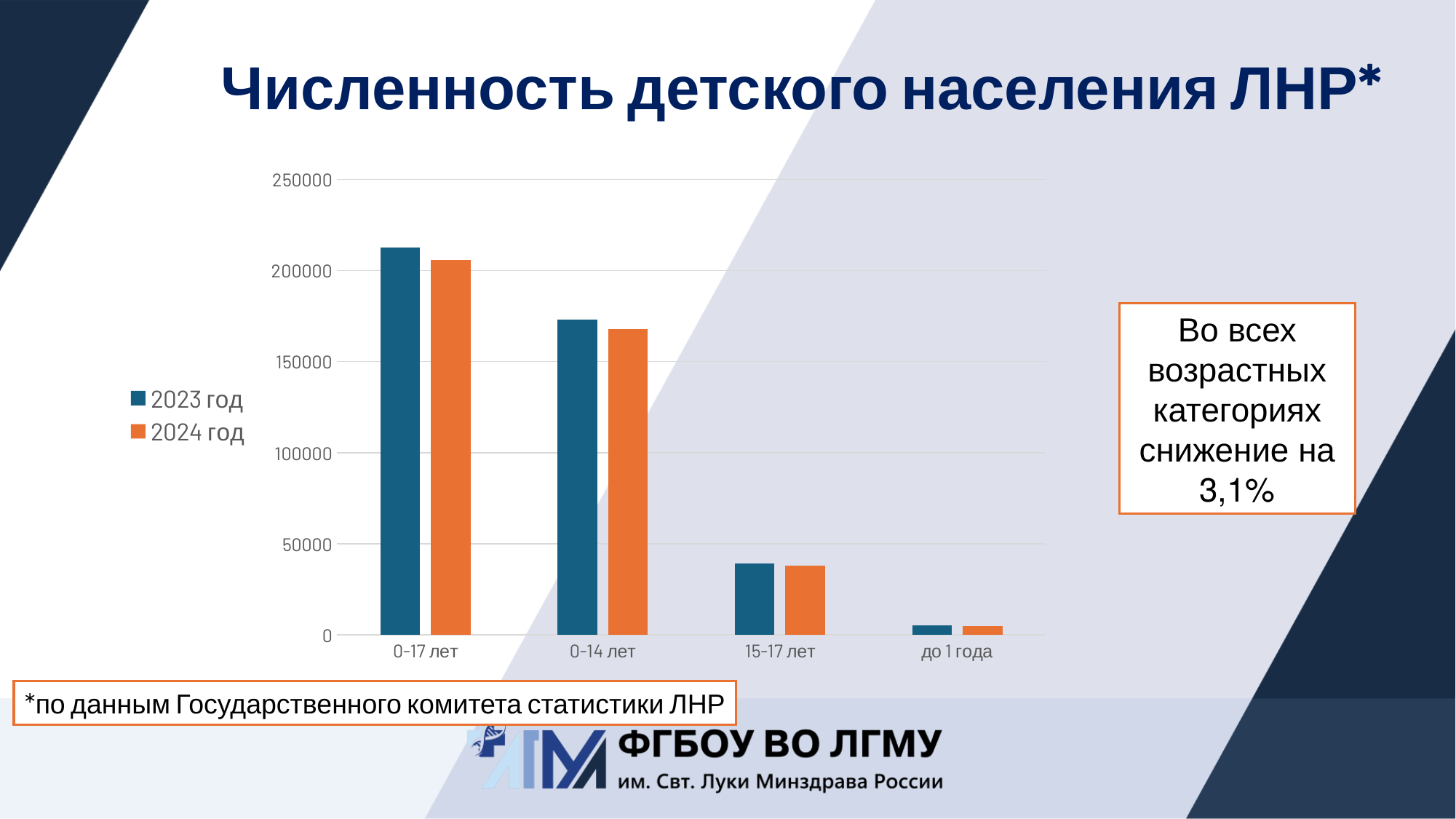

# Численность детского населения ЛНР*

### Chart

| Category | 2023 год | 2024 год |
|---|---|---|
| 0-17 лет | 212419.0 | 205875.0 |
| 0-14 лет | 173139.0 | 167805.0 |
| 15-17 лет | 39280.0 | 38070.0 |
| до 1 года | 5220.0 | 5060.0 |
Во всех возрастных категориях снижение на 3,1%
*по данным Государственного комитета статистики ЛНР